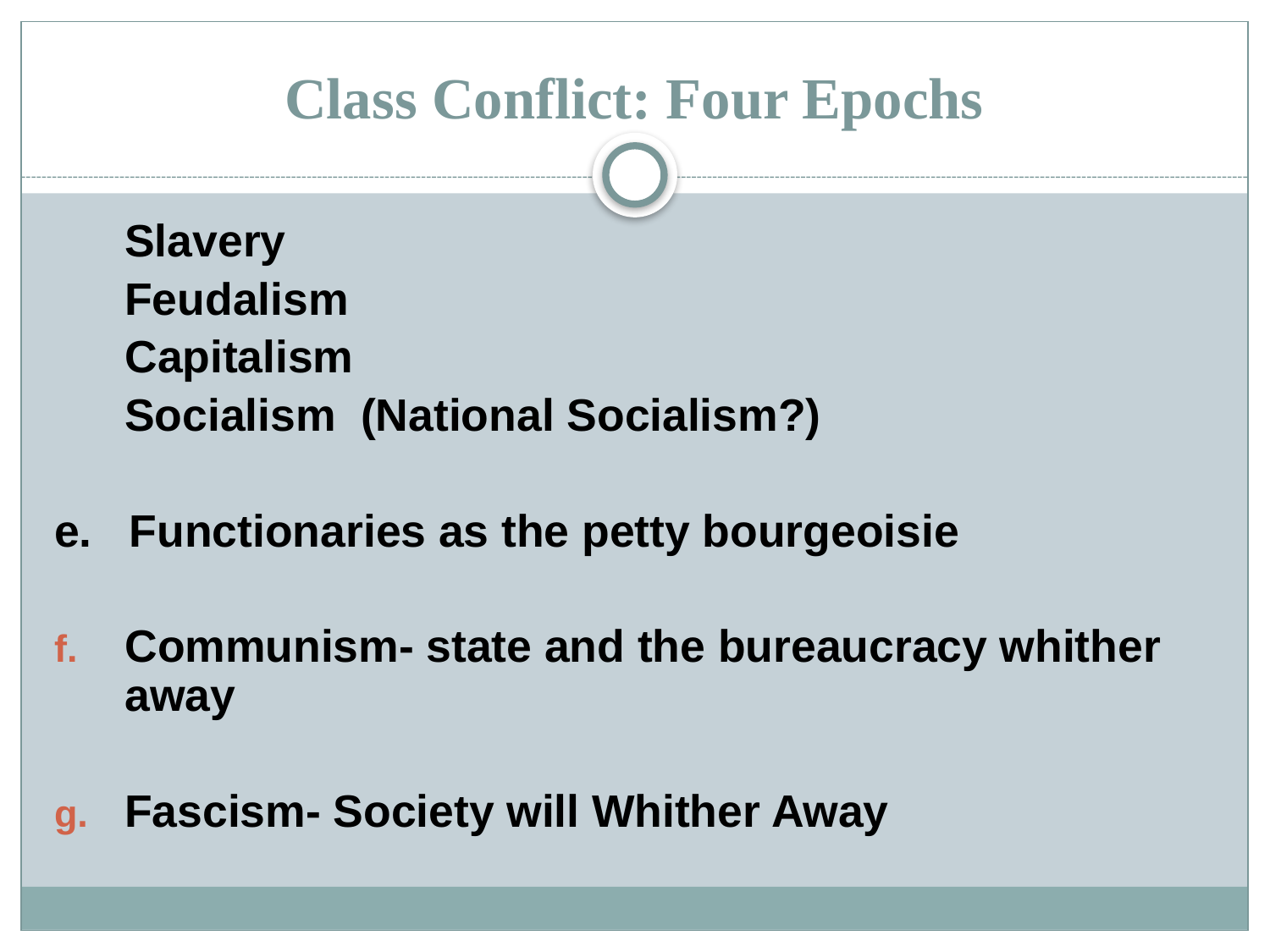

# Class Conflict: Four Epochs
		Slavery
		Feudalism
		Capitalism
		Socialism  (National Socialism?)

e.   Functionaries as the petty bourgeoisie

Communism- state and the bureaucracy whither away

Fascism- Society will Whither Away